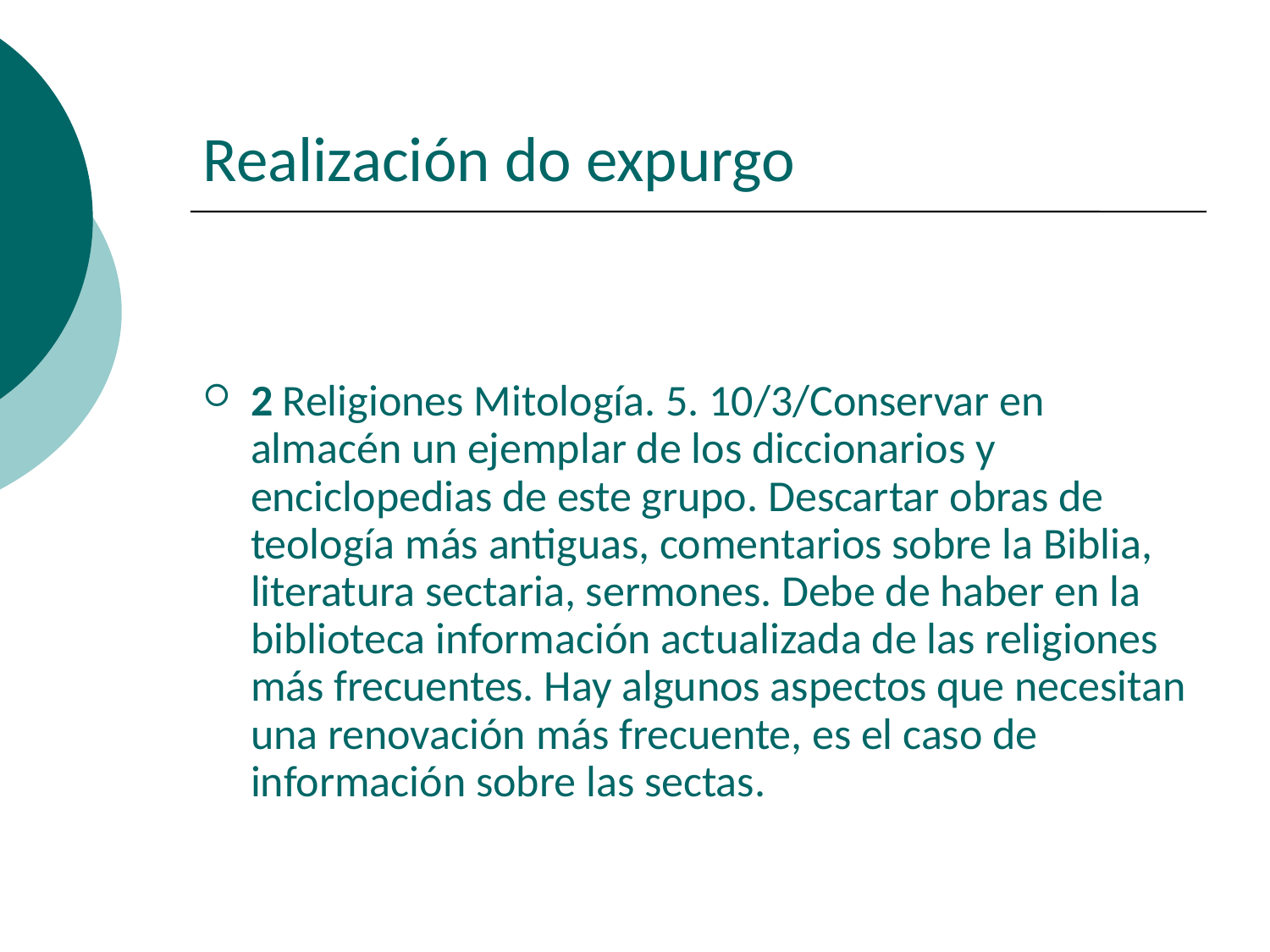

# Realización do expurgo

2 Religiones Mitología. 5. 10/3/Conservar en almacén un ejemplar de los diccionarios y enciclopedias de este grupo. Descartar obras de teología más antiguas, comentarios sobre la Biblia, literatura sectaria, sermones. Debe de haber en la biblioteca información actualizada de las religiones más frecuentes. Hay algunos aspectos que necesitan una renovación más frecuente, es el caso de información sobre las sectas.